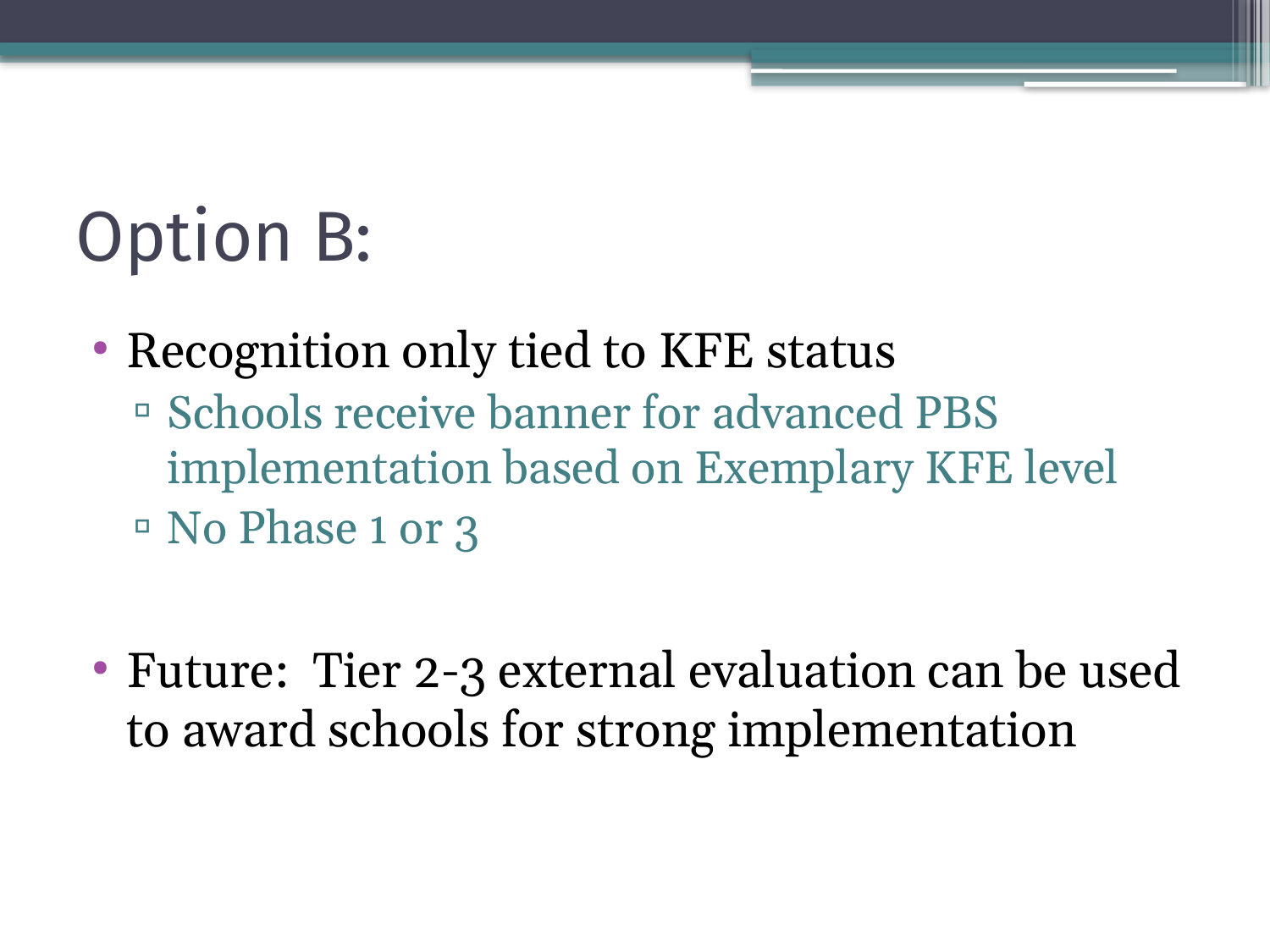

# Option B:
Recognition only tied to KFE status
Schools receive banner for advanced PBS implementation based on Exemplary KFE level
No Phase 1 or 3

Future:  Tier 2-3 external evaluation can be used to award schools for strong implementation